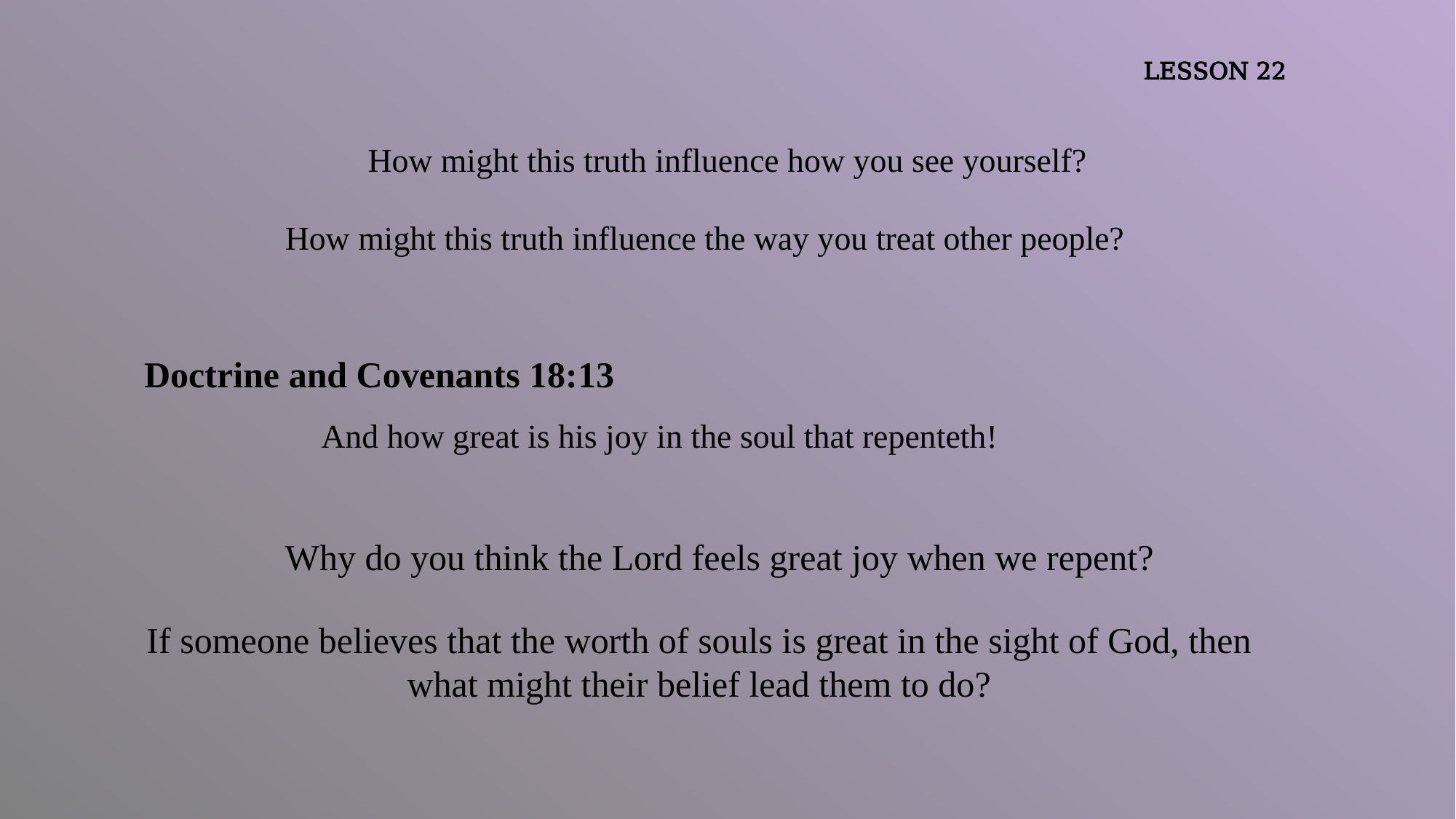

LESSON 22
 How might this truth influence how you see yourself?
How might this truth influence the way you treat other people?
Doctrine and Covenants 18:13
And how great is his joy in the soul that repenteth!
Why do you think the Lord feels great joy when we repent?
If someone believes that the worth of souls is great in the sight of God, then what might their belief lead them to do?